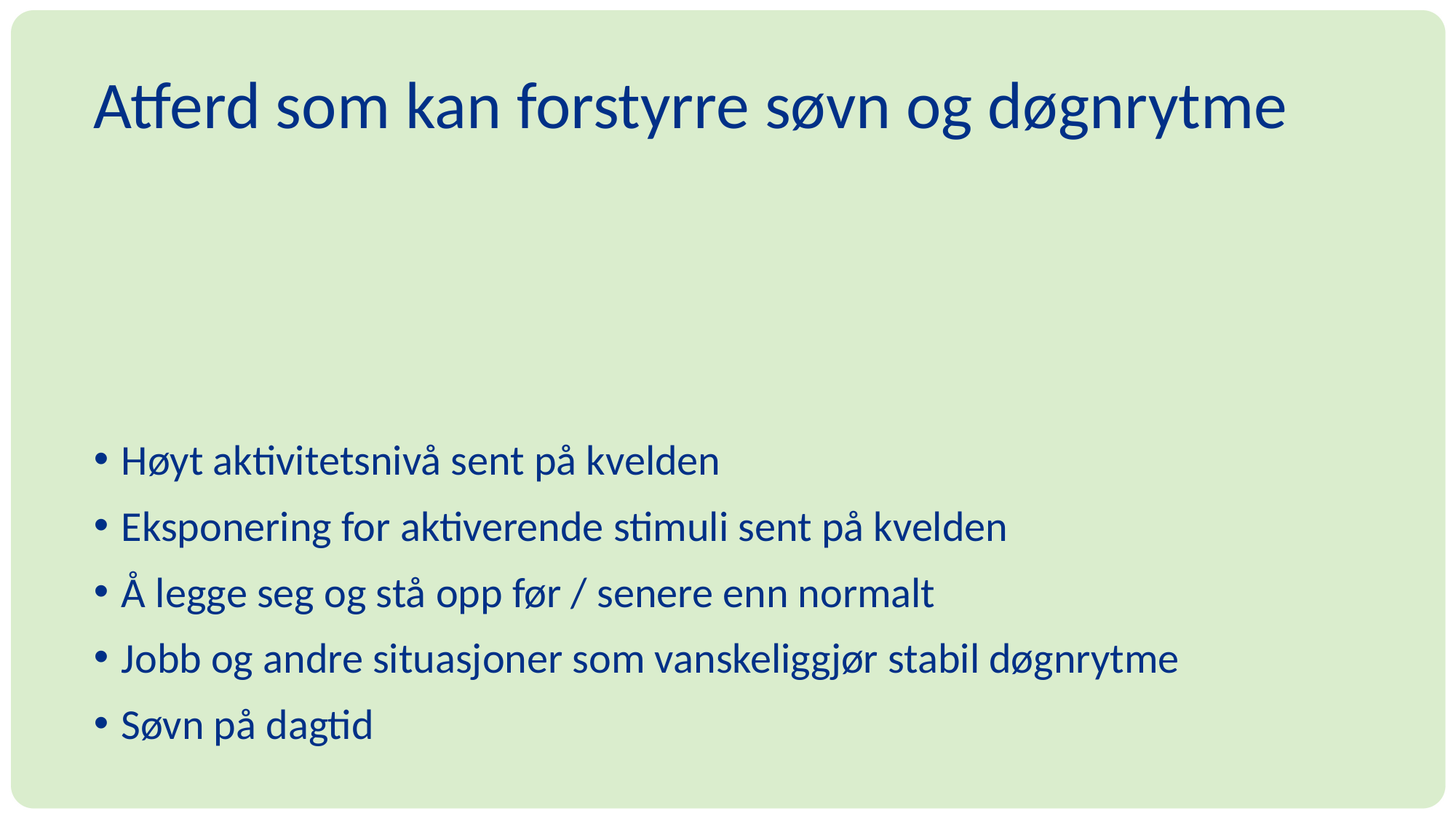

# Atferd som kan forstyrre søvn og døgnrytme

Høyt aktivitetsnivå sent på kvelden
Eksponering for aktiverende stimuli sent på kvelden
Å legge seg og stå opp før / senere enn normalt
Jobb og andre situasjoner som vanskeliggjør stabil døgnrytme
Søvn på dagtid